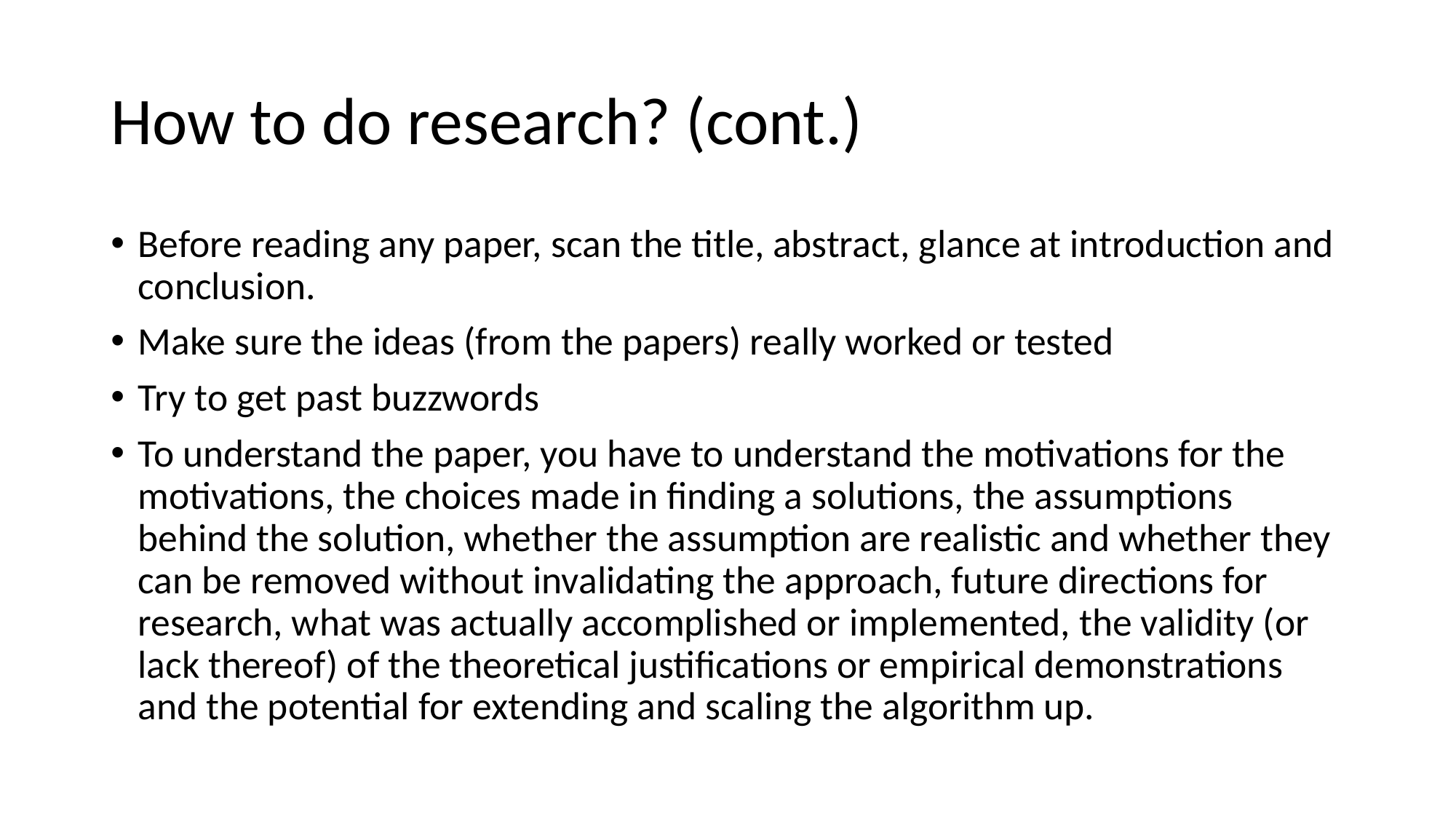

# How to do research? (cont.)
Before reading any paper, scan the title, abstract, glance at introduction and conclusion.
Make sure the ideas (from the papers) really worked or tested
Try to get past buzzwords
To understand the paper, you have to understand the motivations for the motivations, the choices made in finding a solutions, the assumptions behind the solution, whether the assumption are realistic and whether they can be removed without invalidating the approach, future directions for research, what was actually accomplished or implemented, the validity (or lack thereof) of the theoretical justifications or empirical demonstrations and the potential for extending and scaling the algorithm up.